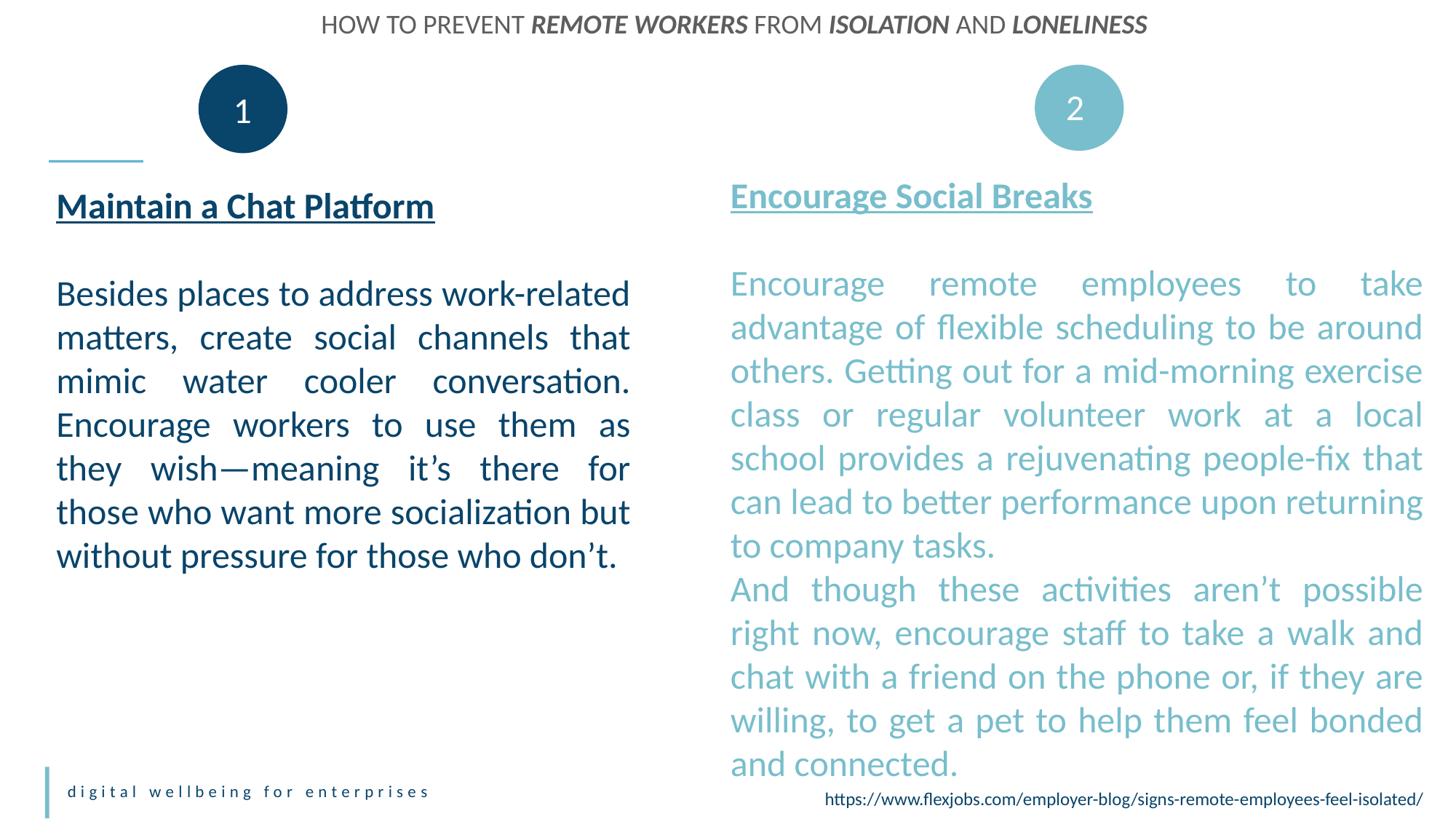

HOW TO PREVENT REMOTE WORKERS FROM ISOLATION AND LONELINESS

2
1
Encourage Social Breaks

Encourage remote employees to take advantage of flexible scheduling to be around others. Getting out for a mid-morning exercise class or regular volunteer work at a local school provides a rejuvenating people-fix that can lead to better performance upon returning to company tasks.
And though these activities aren’t possible right now, encourage staff to take a walk and chat with a friend on the phone or, if they are willing, to get a pet to help them feel bonded and connected.
Maintain a Chat Platform

Besides places to address work-related matters, create social channels that mimic water cooler conversation. Encourage workers to use them as they wish—meaning it’s there for those who want more socialization but without pressure for those who don’t.

https://www.flexjobs.com/employer-blog/signs-remote-employees-feel-isolated/